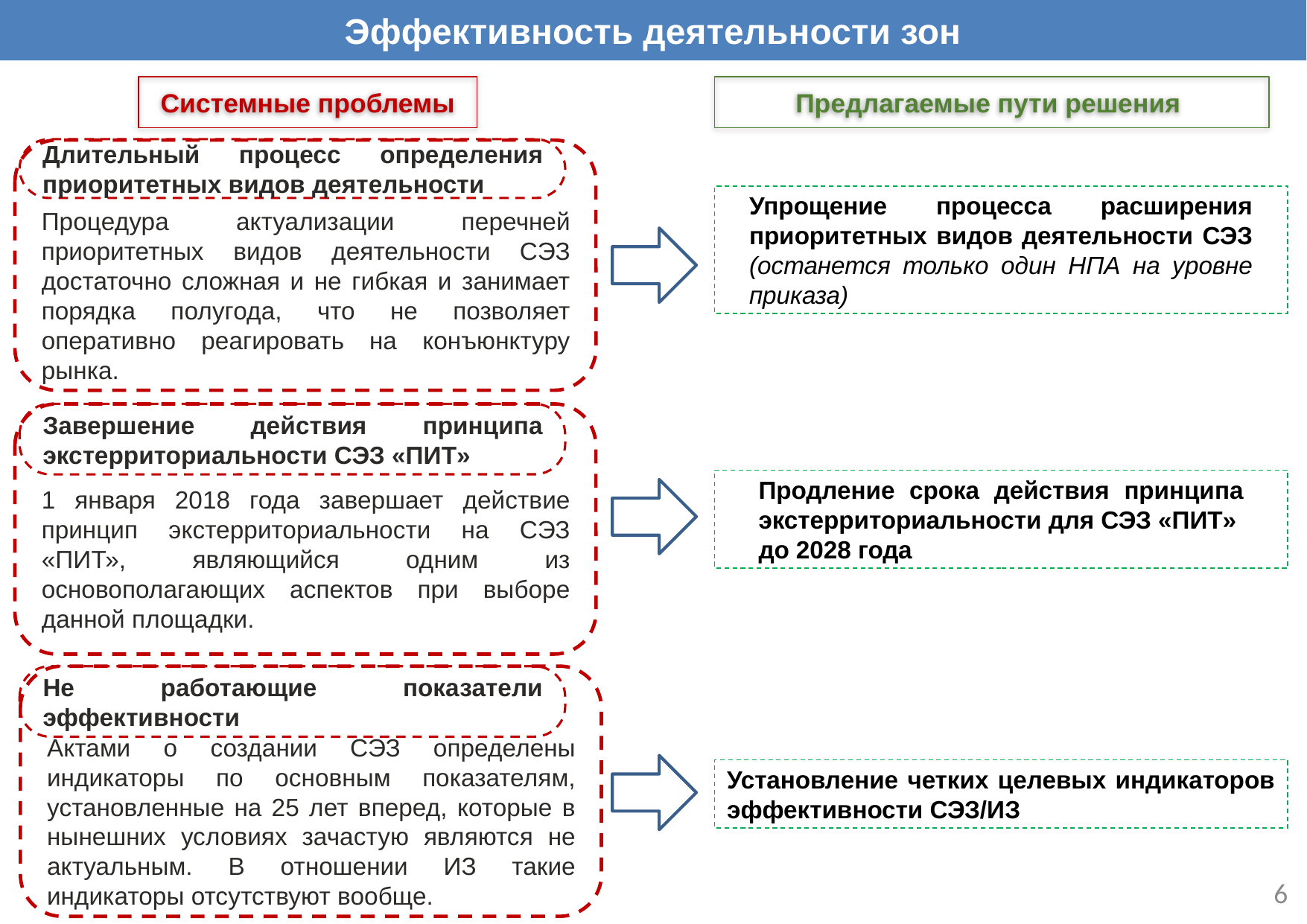

Эффективность деятельности зон
Системные проблемы
Предлагаемые пути решения
Длительный процесс определения приоритетных видов деятельности

Процедура актуализации перечней приоритетных видов деятельности СЭЗ достаточно сложная и не гибкая и занимает порядка полугода, что не позволяет оперативно реагировать на конъюнктуру рынка.
Упрощение процесса расширения приоритетных видов деятельности СЭЗ (останется только один НПА на уровне приказа)

Завершение действия принципа экстерриториальности СЭЗ «ПИТ»

1 января 2018 года завершает действие принцип экстерриториальности на СЭЗ «ПИТ», являющийся одним из основополагающих аспектов при выборе данной площадки.
Продление срока действия принципа экстерриториальности для СЭЗ «ПИТ»
до 2028 года

Не работающие показатели эффективности

Актами о создании СЭЗ определены индикаторы по основным показателям, установленные на 25 лет вперед, которые в нынешних условиях зачастую являются не актуальным. В отношении ИЗ такие индикаторы отсутствуют вообще.

Установление четких целевых индикаторов эффективности СЭЗ/ИЗ
6